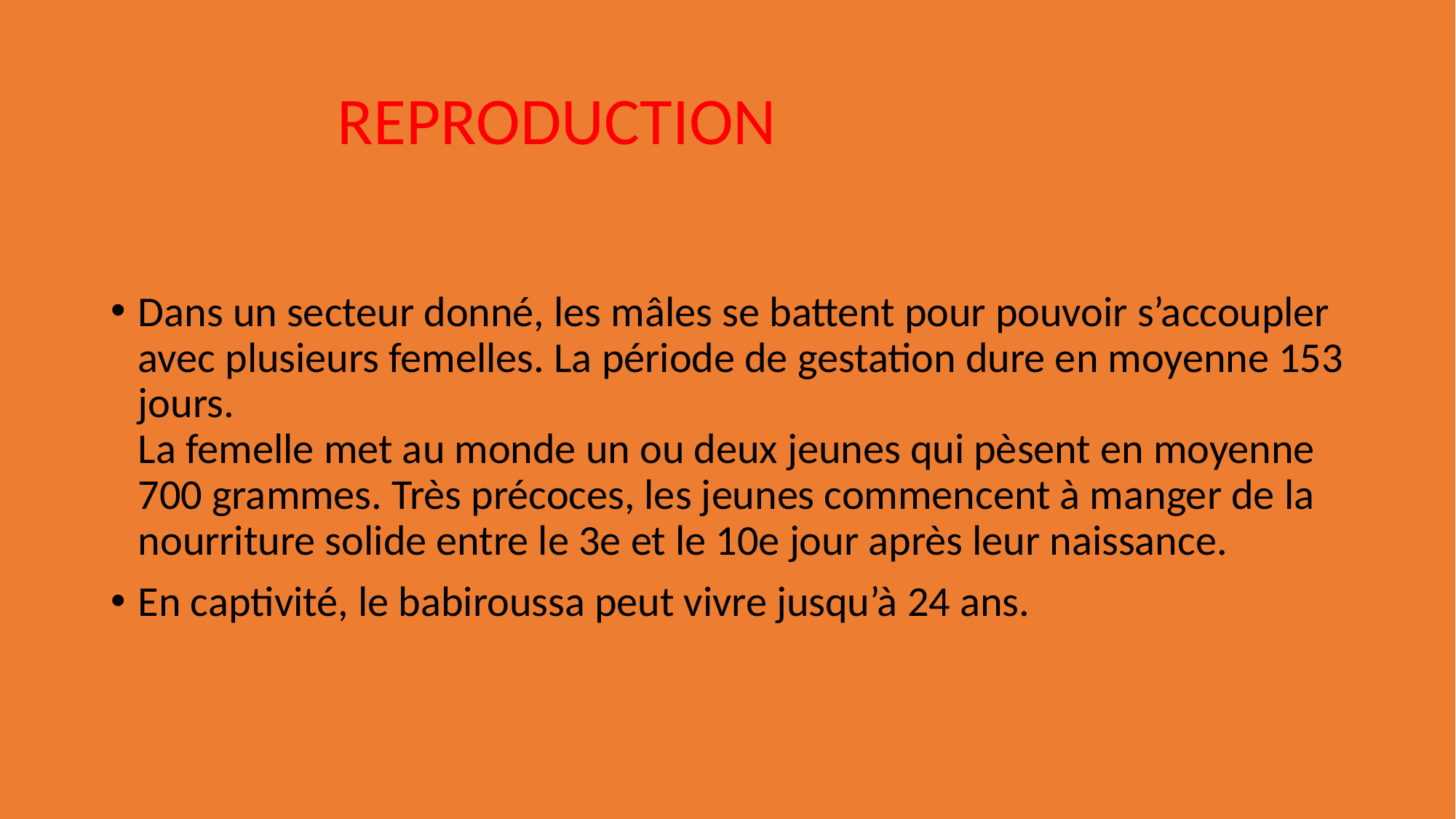

# REPRODUCTION

Dans un secteur donné, les mâles se battent pour pouvoir s’accoupler avec plusieurs femelles. La période de gestation dure en moyenne 153 jours.
La femelle met au monde un ou deux jeunes qui pèsent en moyenne 700 grammes. Très précoces, les jeunes commencent à manger de la nourriture solide entre le 3e et le 10e jour après leur naissance.
En captivité, le babiroussa peut vivre jusqu’à 24 ans.